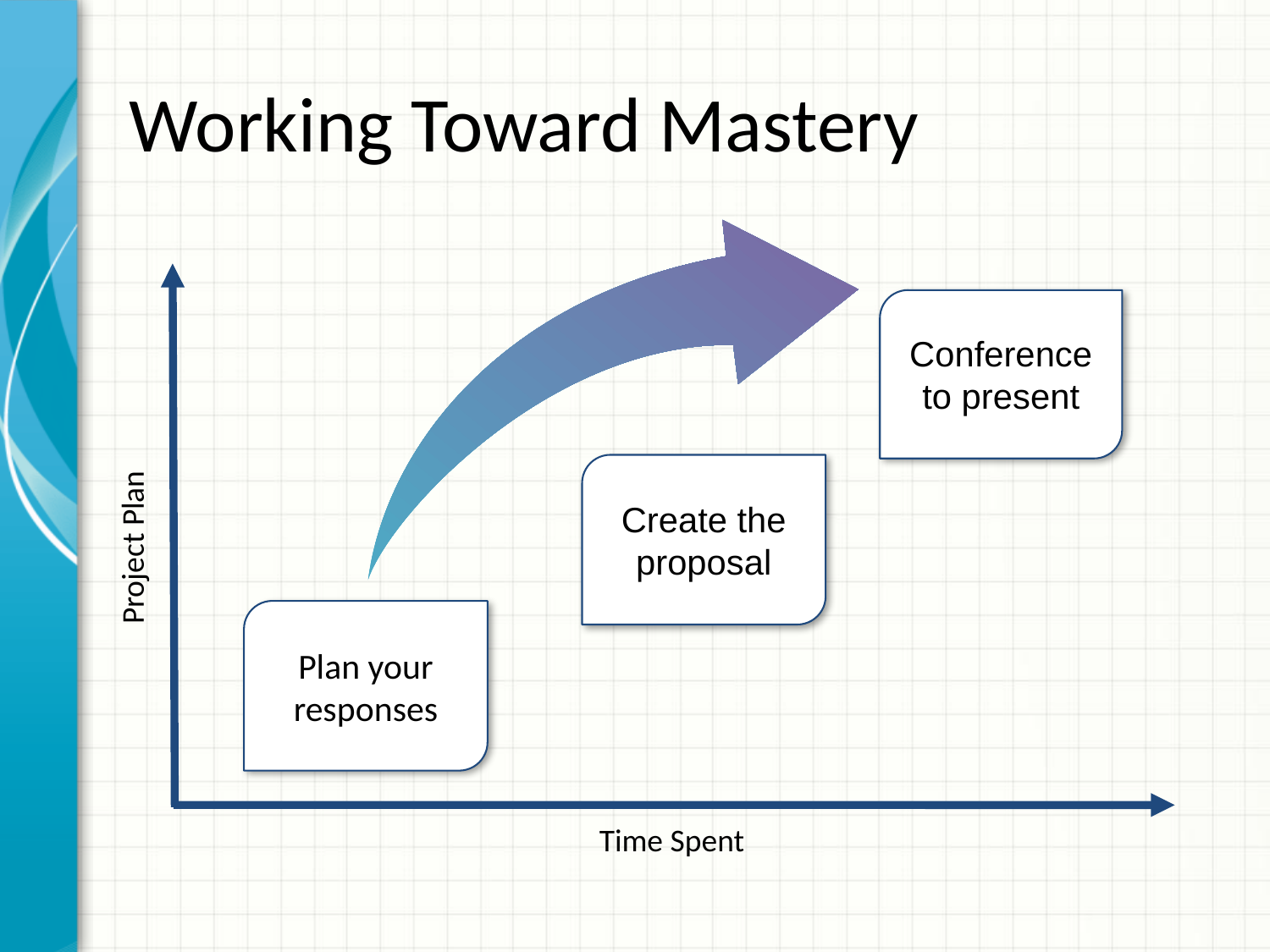

# Working Toward Mastery

Conference to present
Create the
proposal
Project Plan
Plan your
responses

Time Spent